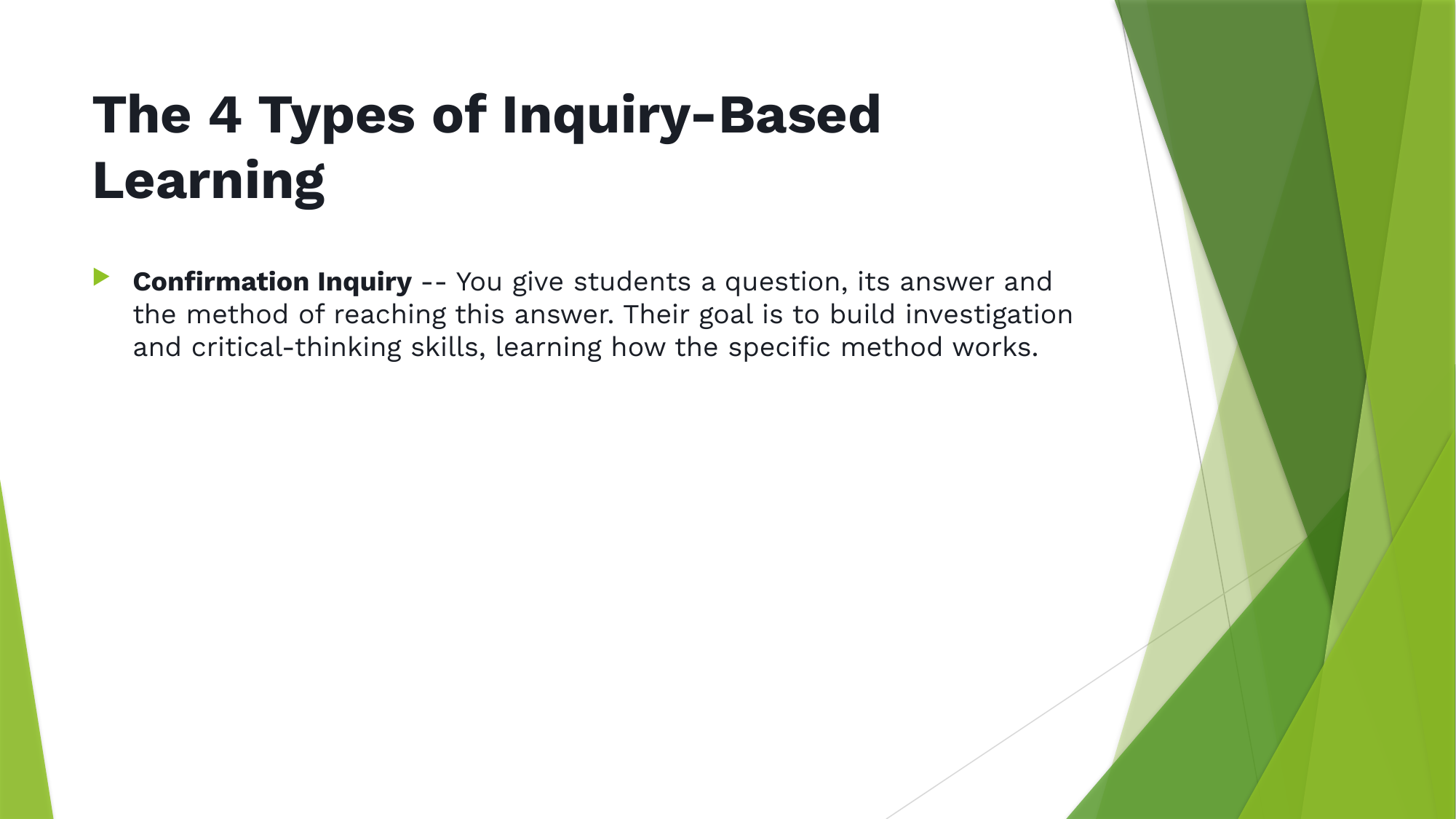

# The 4 Types of Inquiry-Based Learning
Confirmation Inquiry -- You give students a question, its answer and the method of reaching this answer. Their goal is to build investigation and critical-thinking skills, learning how the specific method works.